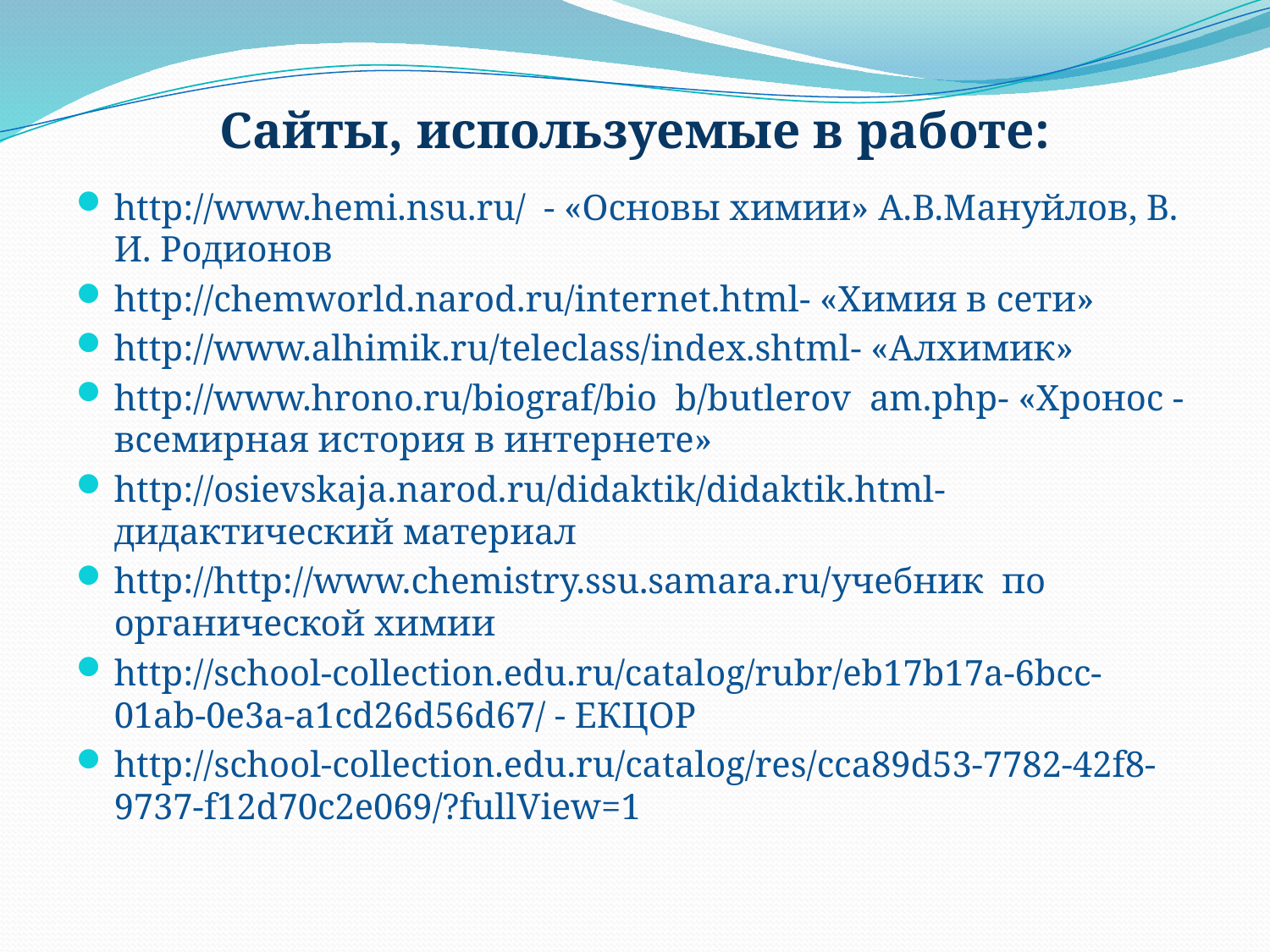

# Сайты, используемые в работе:
http://www.hemi.nsu.ru/  - «Основы химии» А.В.Мануйлов, В. И. Родионов
http://chemworld.narod.ru/internet.html- «Химия в сети»
http://www.alhimik.ru/teleclass/index.shtml- «Алхимик»
http://www.hrono.ru/biograf/bio  b/butlerov  am.php- «Хронос -всемирная история в интернете»
http://osievskaja.narod.ru/didaktik/didaktik.html- дидактический материал
http://http://www.chemistry.ssu.samara.ru/учебник  по органической химии
http://school-collection.edu.ru/catalog/rubr/eb17b17a-6bcc-01ab-0e3a-a1cd26d56d67/ - ЕКЦОР
http://school-collection.edu.ru/catalog/res/cca89d53-7782-42f8-9737-f12d70c2e069/?fullView=1